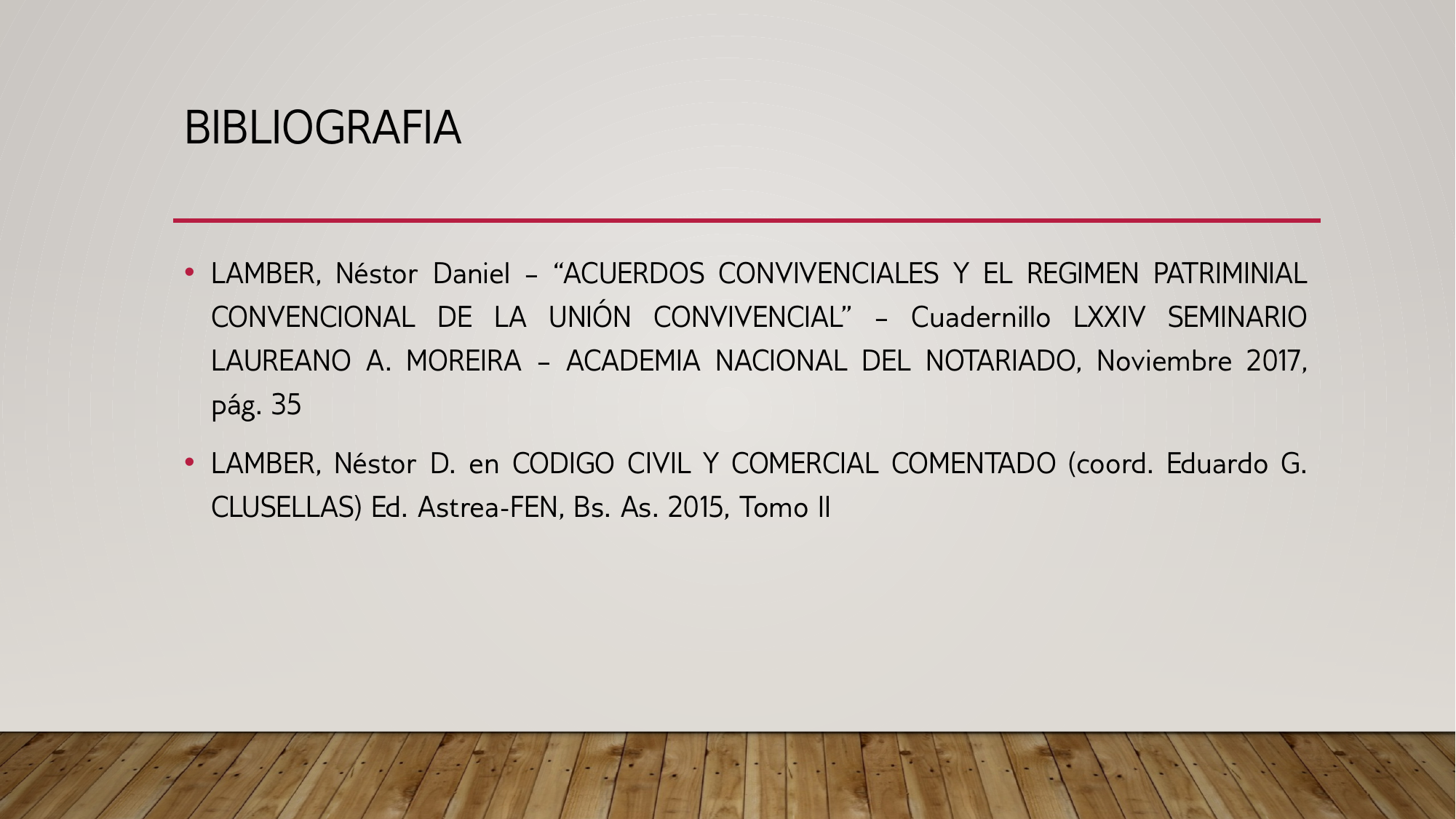

# BIBLIOGRAFIA
LAMBER, Néstor Daniel – “ACUERDOS CONVIVENCIALES Y EL REGIMEN PATRIMINIAL CONVENCIONAL DE LA UNIÓN CONVIVENCIAL” – Cuadernillo LXXIV SEMINARIO LAUREANO A. MOREIRA – ACADEMIA NACIONAL DEL NOTARIADO, Noviembre 2017, pág. 35
LAMBER, Néstor D. en CODIGO CIVIL Y COMERCIAL COMENTADO (coord. Eduardo G. CLUSELLAS) Ed. Astrea-FEN, Bs. As. 2015, Tomo II